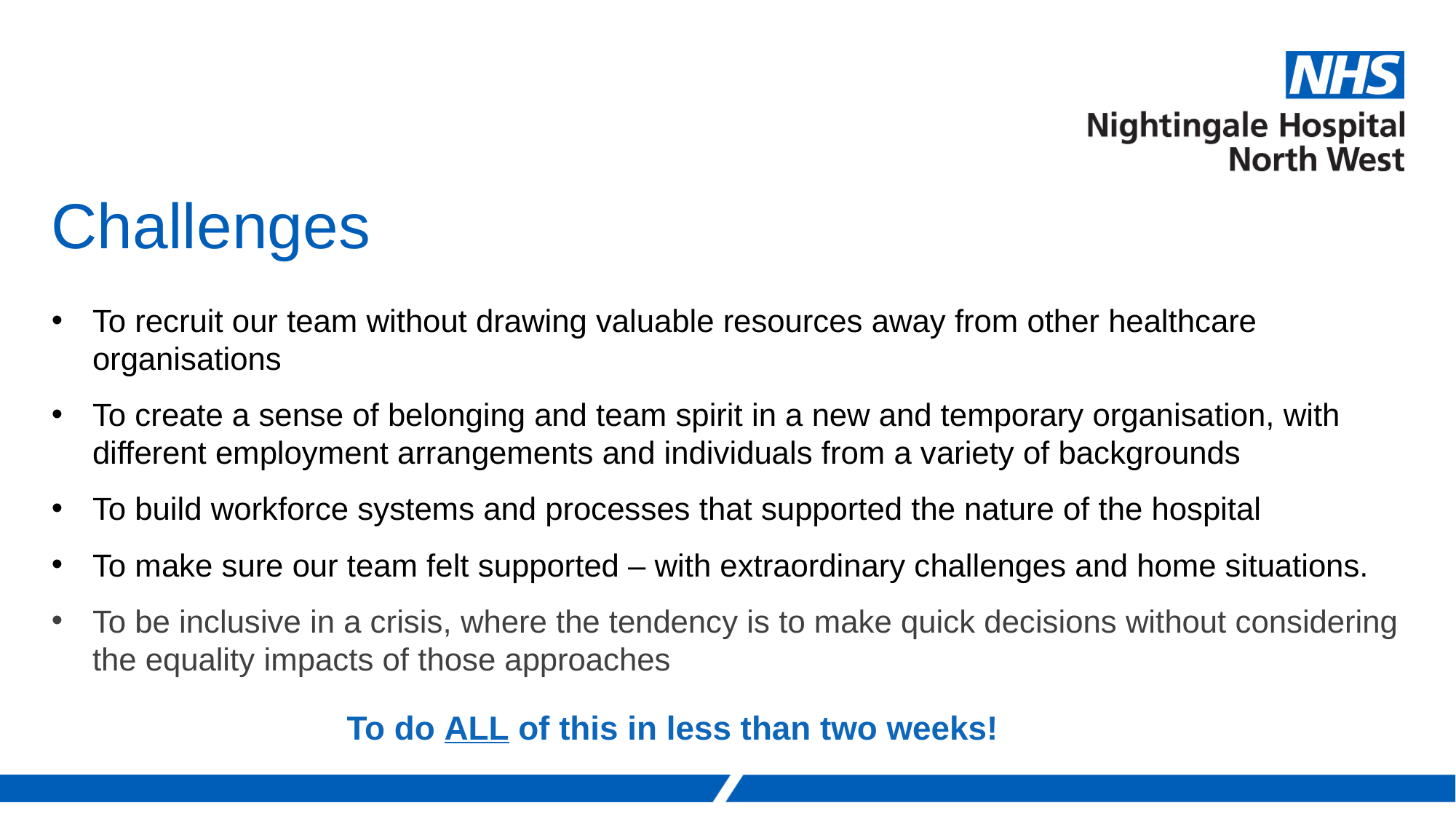

# Challenges
To recruit our team without drawing valuable resources away from other healthcare organisations
To create a sense of belonging and team spirit in a new and temporary organisation, with different employment arrangements and individuals from a variety of backgrounds
To build workforce systems and processes that supported the nature of the hospital
To make sure our team felt supported – with extraordinary challenges and home situations.
To be inclusive in a crisis, where the tendency is to make quick decisions without considering the equality impacts of those approaches

To do ALL of this in less than two weeks!